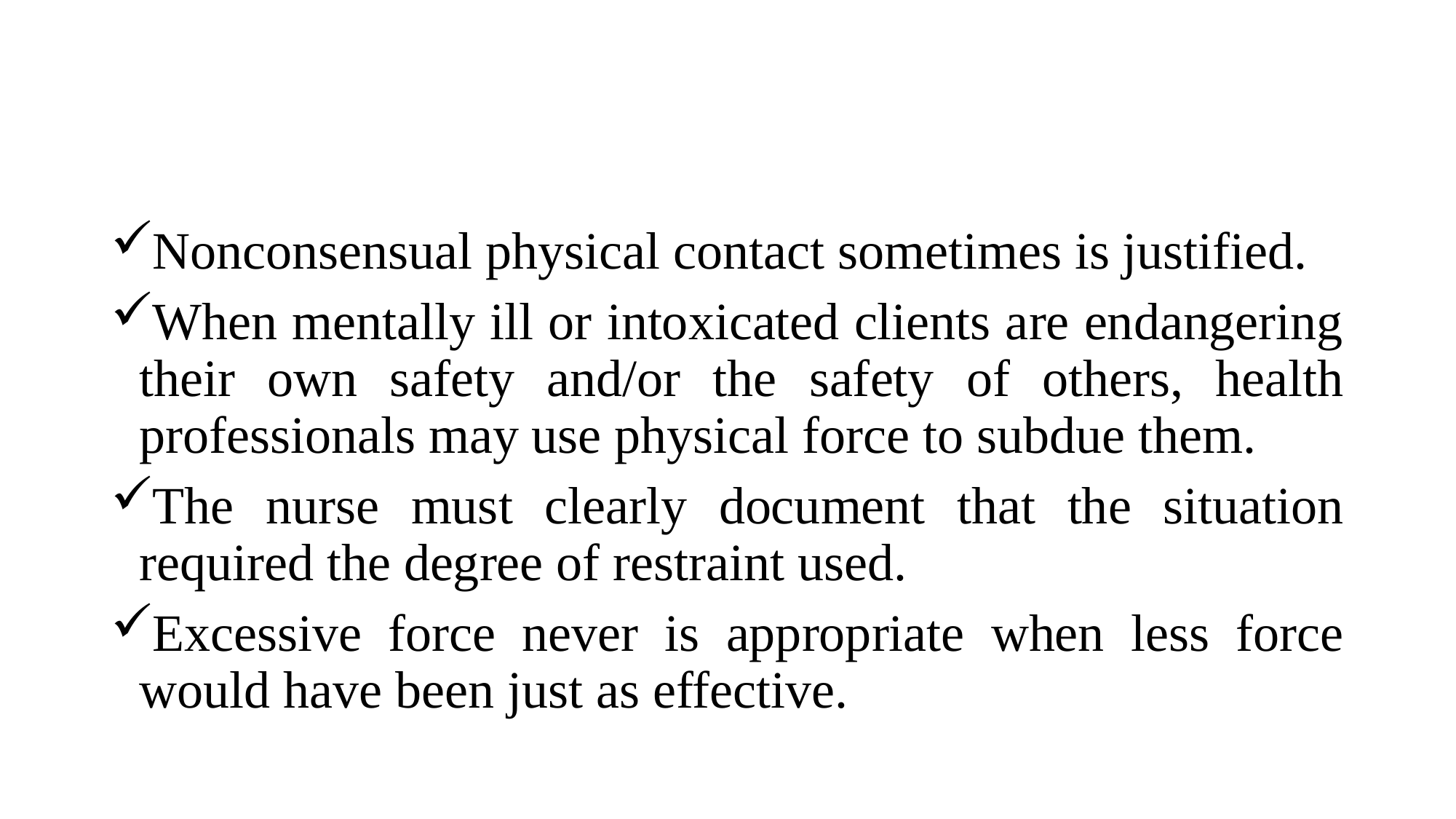

Nonconsensual physical contact sometimes is justified.
When mentally ill or intoxicated clients are endangering their own safety and/or the safety of others, health professionals may use physical force to subdue them.
The nurse must clearly document that the situation required the degree of restraint used.
Excessive force never is appropriate when less force would have been just as effective.